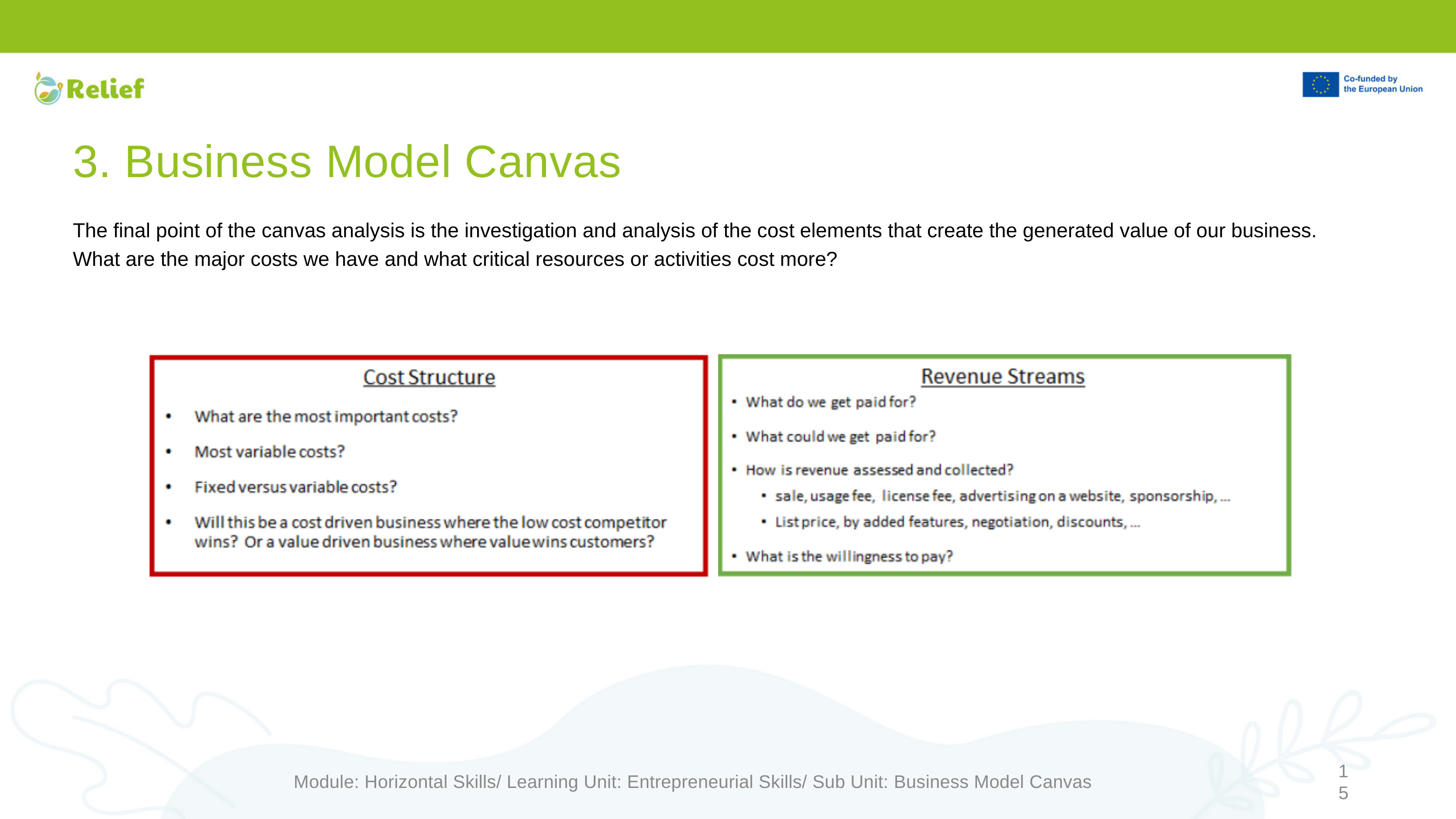

3. Business Model Canvas
The final point of the canvas analysis is the investigation and analysis of the cost elements that create the generated value of our business. What are the major costs we have and what critical resources or activities cost more?

15

Module: Horizontal Skills/ Learning Unit: Entrepreneurial Skills/ Sub Unit: Business Model Canvas